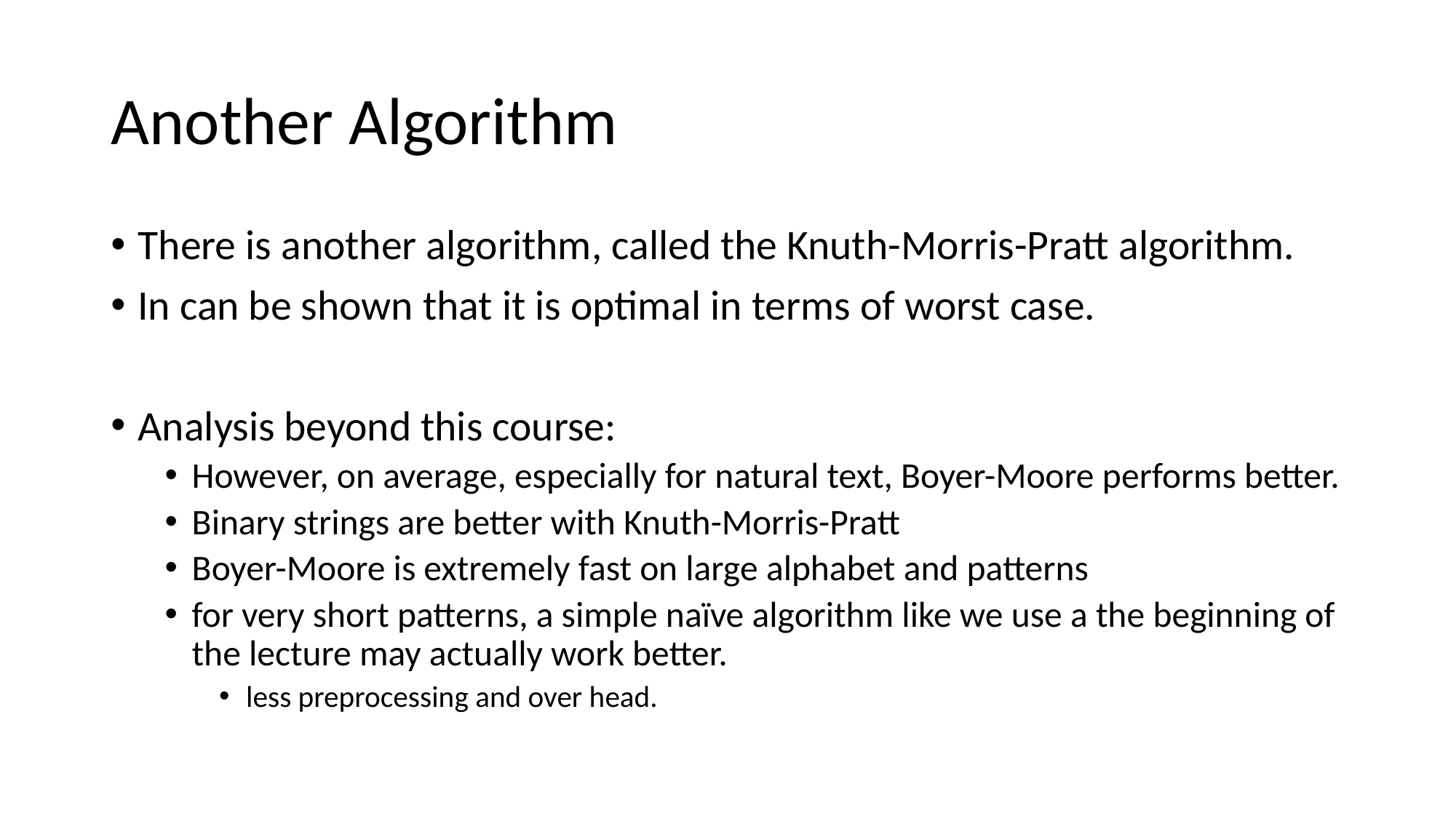

# Another Algorithm
There is another algorithm, called the Knuth-Morris-Pratt algorithm.
In can be shown that it is optimal in terms of worst case.

Analysis beyond this course:
However, on average, especially for natural text, Boyer-Moore performs better.
Binary strings are better with Knuth-Morris-Pratt
Boyer-Moore is extremely fast on large alphabet and patterns
for very short patterns, a simple naïve algorithm like we use a the beginning of the lecture may actually work better.
less preprocessing and over head.